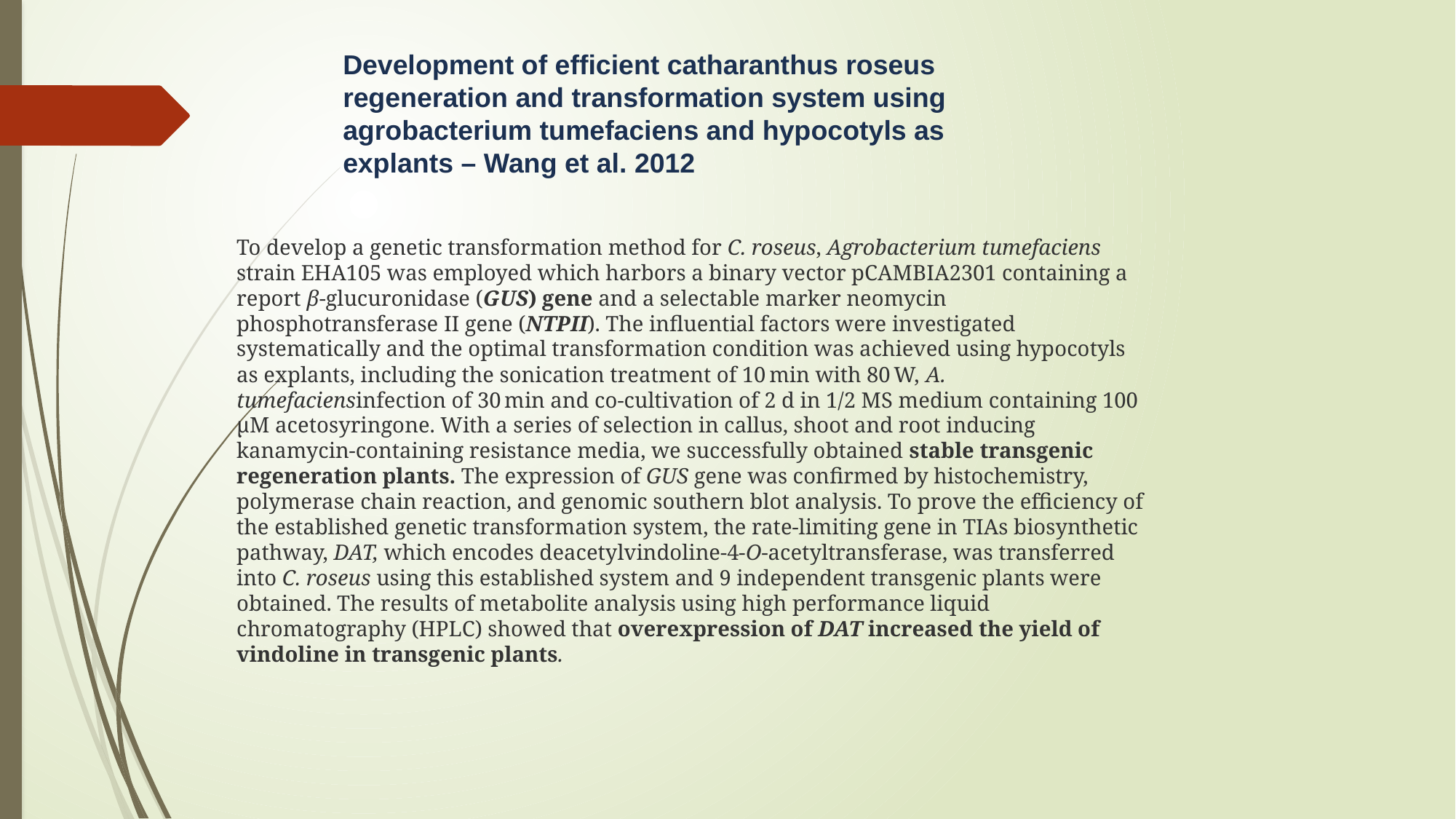

Development of efficient catharanthus roseus regeneration and transformation system using agrobacterium tumefaciens and hypocotyls as explants – Wang et al. 2012
To develop a genetic transformation method for C. roseus, Agrobacterium tumefaciens strain EHA105 was employed which harbors a binary vector pCAMBIA2301 containing a report β-glucuronidase (GUS) gene and a selectable marker neomycin phosphotransferase II gene (NTPII). The influential factors were investigated systematically and the optimal transformation condition was achieved using hypocotyls as explants, including the sonication treatment of 10 min with 80 W, A. tumefaciensinfection of 30 min and co-cultivation of 2 d in 1/2 MS medium containing 100 μM acetosyringone. With a series of selection in callus, shoot and root inducing kanamycin-containing resistance media, we successfully obtained stable transgenic regeneration plants. The expression of GUS gene was confirmed by histochemistry, polymerase chain reaction, and genomic southern blot analysis. To prove the efficiency of the established genetic transformation system, the rate-limiting gene in TIAs biosynthetic pathway, DAT, which encodes deacetylvindoline-4-O-acetyltransferase, was transferred into C. roseus using this established system and 9 independent transgenic plants were obtained. The results of metabolite analysis using high performance liquid chromatography (HPLC) showed that overexpression of DAT increased the yield of vindoline in transgenic plants.